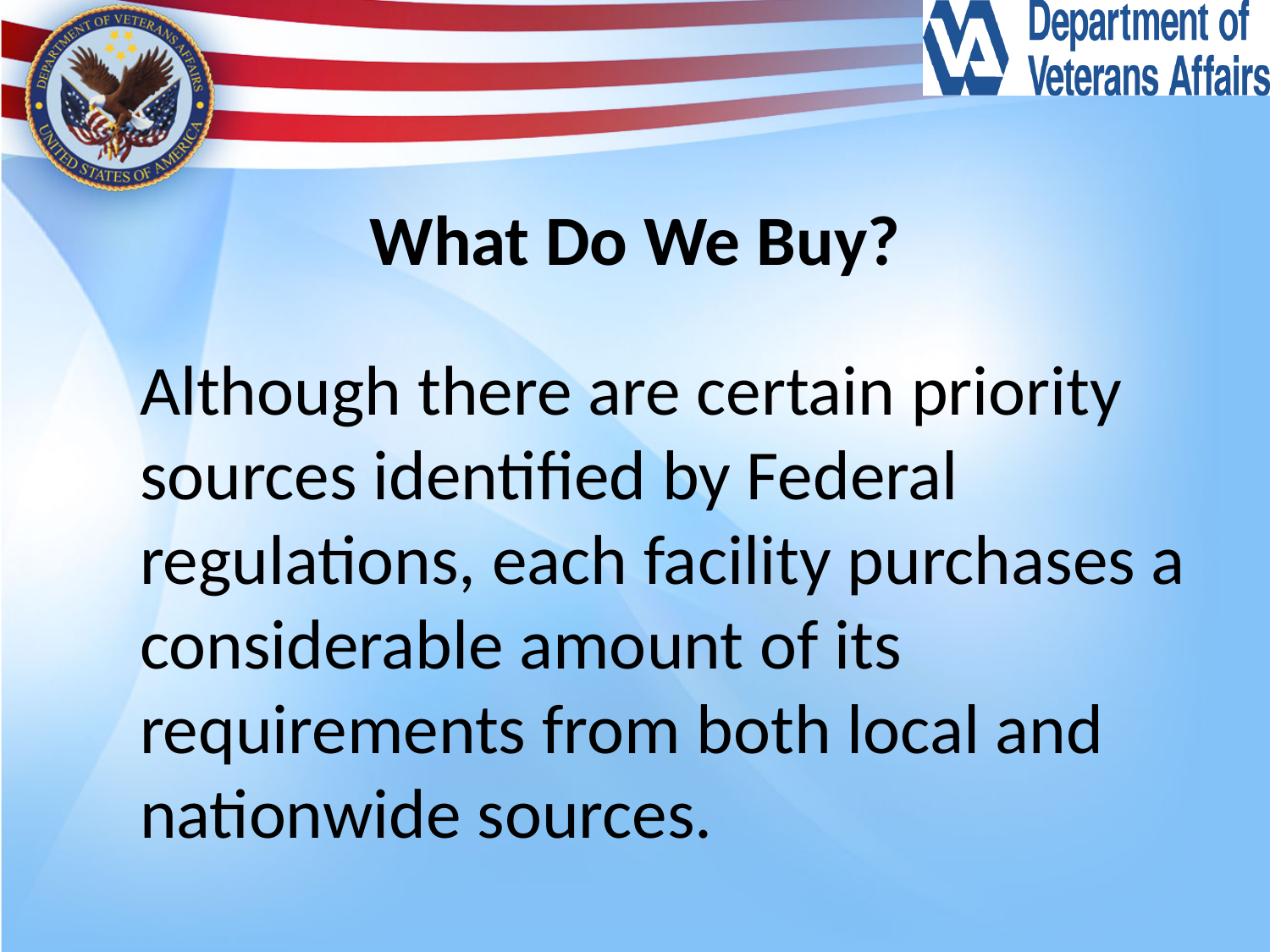

# What Do We Buy?
Although there are certain priority sources identified by Federal regulations, each facility purchases a considerable amount of its requirements from both local and nationwide sources.